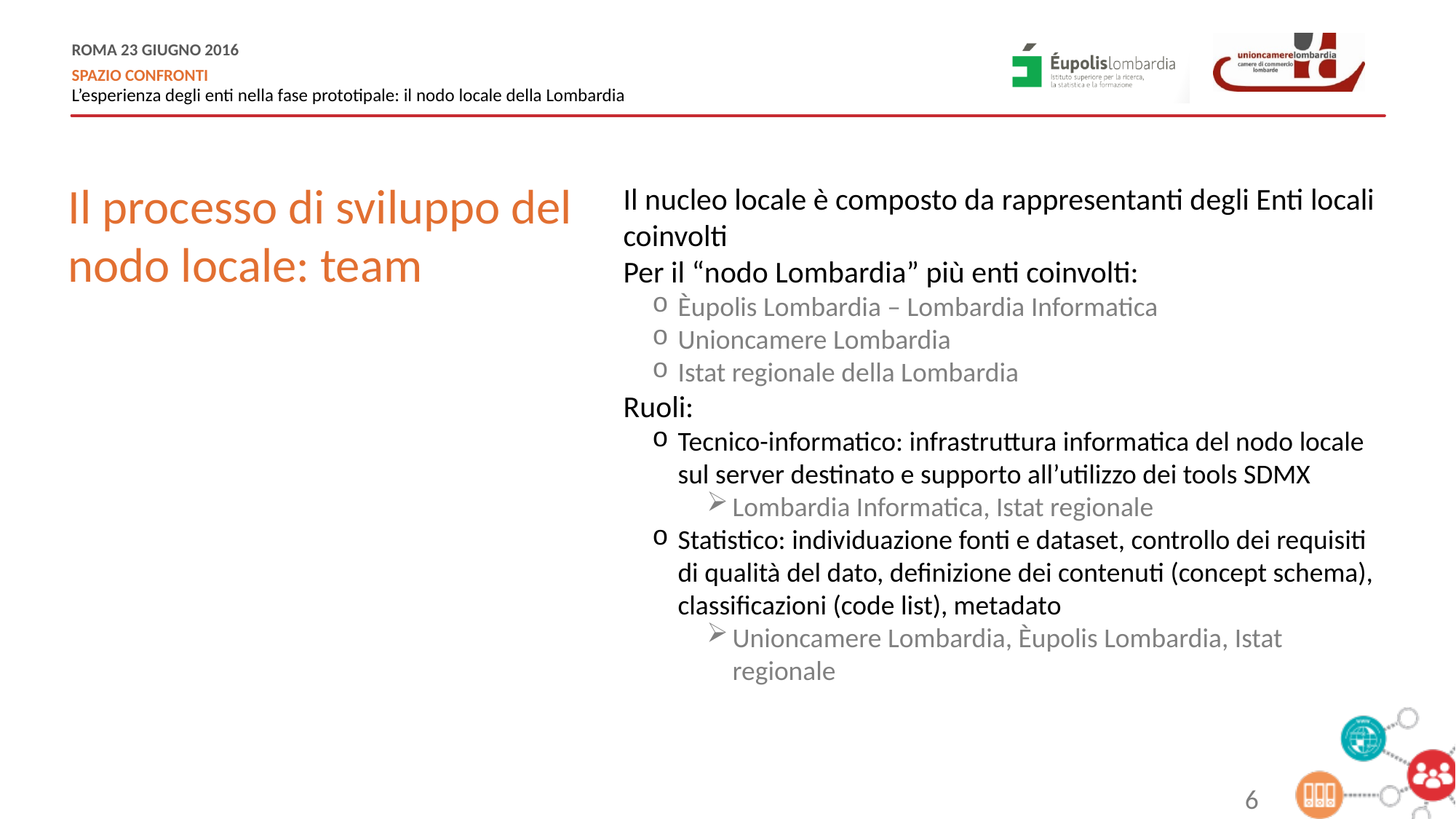

Il nucleo locale è composto da rappresentanti degli Enti locali coinvolti
Per il “nodo Lombardia” più enti coinvolti:
Èupolis Lombardia – Lombardia Informatica
Unioncamere Lombardia
Istat regionale della Lombardia
Ruoli:
Tecnico-informatico: infrastruttura informatica del nodo locale sul server destinato e supporto all’utilizzo dei tools SDMX
Lombardia Informatica, Istat regionale
Statistico: individuazione fonti e dataset, controllo dei requisiti di qualità del dato, definizione dei contenuti (concept schema), classificazioni (code list), metadato
Unioncamere Lombardia, Èupolis Lombardia, Istat regionale

Il processo di sviluppo del nodo locale: team
6